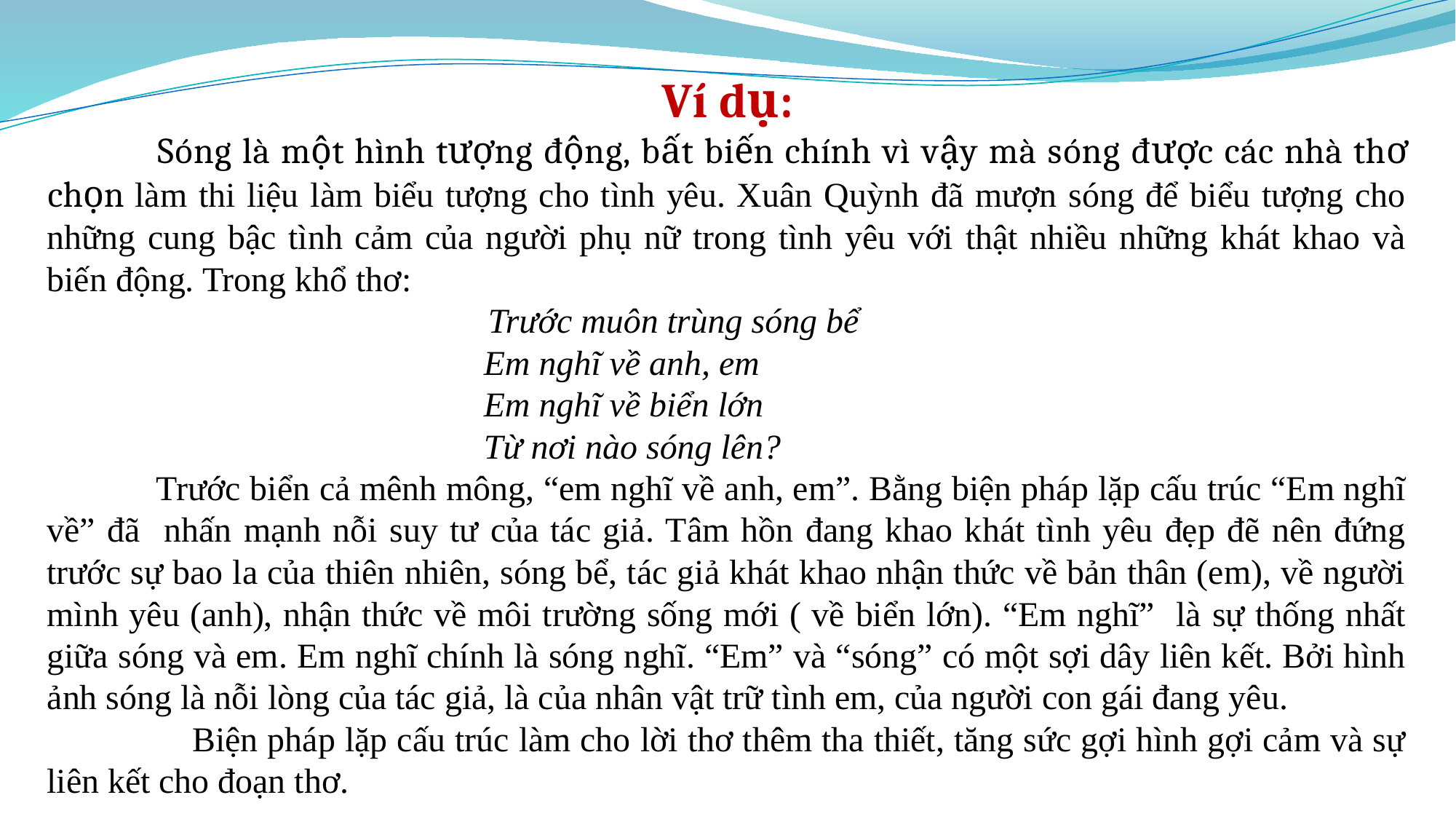

Ví dụ:
	Sóng là một hình tượng động, bất biến chính vì vậy mà sóng được các nhà thơ chọn làm thi liệu làm biểu tượng cho tình yêu. Xuân Quỳnh đã mượn sóng để biểu tượng cho những cung bậc tình cảm của người phụ nữ trong tình yêu với thật nhiều những khát khao và biến động. Trong khổ thơ:
            			             Trước muôn trùng sóng bể
             			Em nghĩ về anh, em
             			Em nghĩ về biển lớn
             			Từ nơi nào sóng lên?
	Trước biển cả mênh mông, “em nghĩ về anh, em”. Bằng biện pháp lặp cấu trúc “Em nghĩ về” đã  nhấn mạnh nỗi suy tư của tác giả. Tâm hồn đang khao khát tình yêu đẹp đẽ nên đứng trước sự bao la của thiên nhiên, sóng bể, tác giả khát khao nhận thức về bản thân (em), về người mình yêu (anh), nhận thức về môi trường sống mới ( về biển lớn). “Em nghĩ”  là sự thống nhất giữa sóng và em. Em nghĩ chính là sóng nghĩ. “Em” và “sóng” có một sợi dây liên kết. Bởi hình ảnh sóng là nỗi lòng của tác giả, là của nhân vật trữ tình em, của người con gái đang yêu.
               Biện pháp lặp cấu trúc làm cho lời thơ thêm tha thiết, tăng sức gợi hình gợi cảm và sự liên kết cho đoạn thơ.